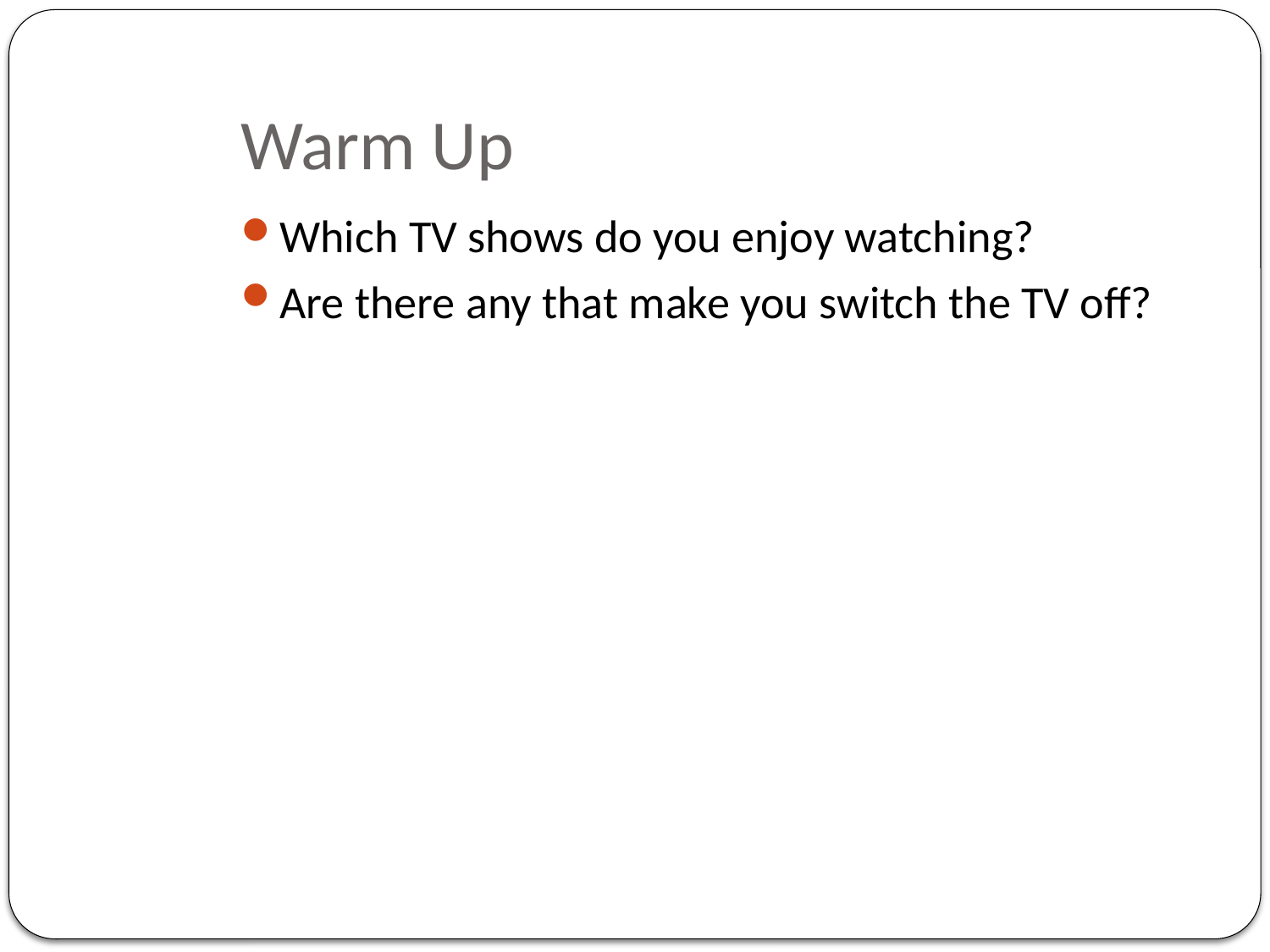

Warm Up
Which TV shows do you enjoy watching?
Are there any that make you switch the TV off?